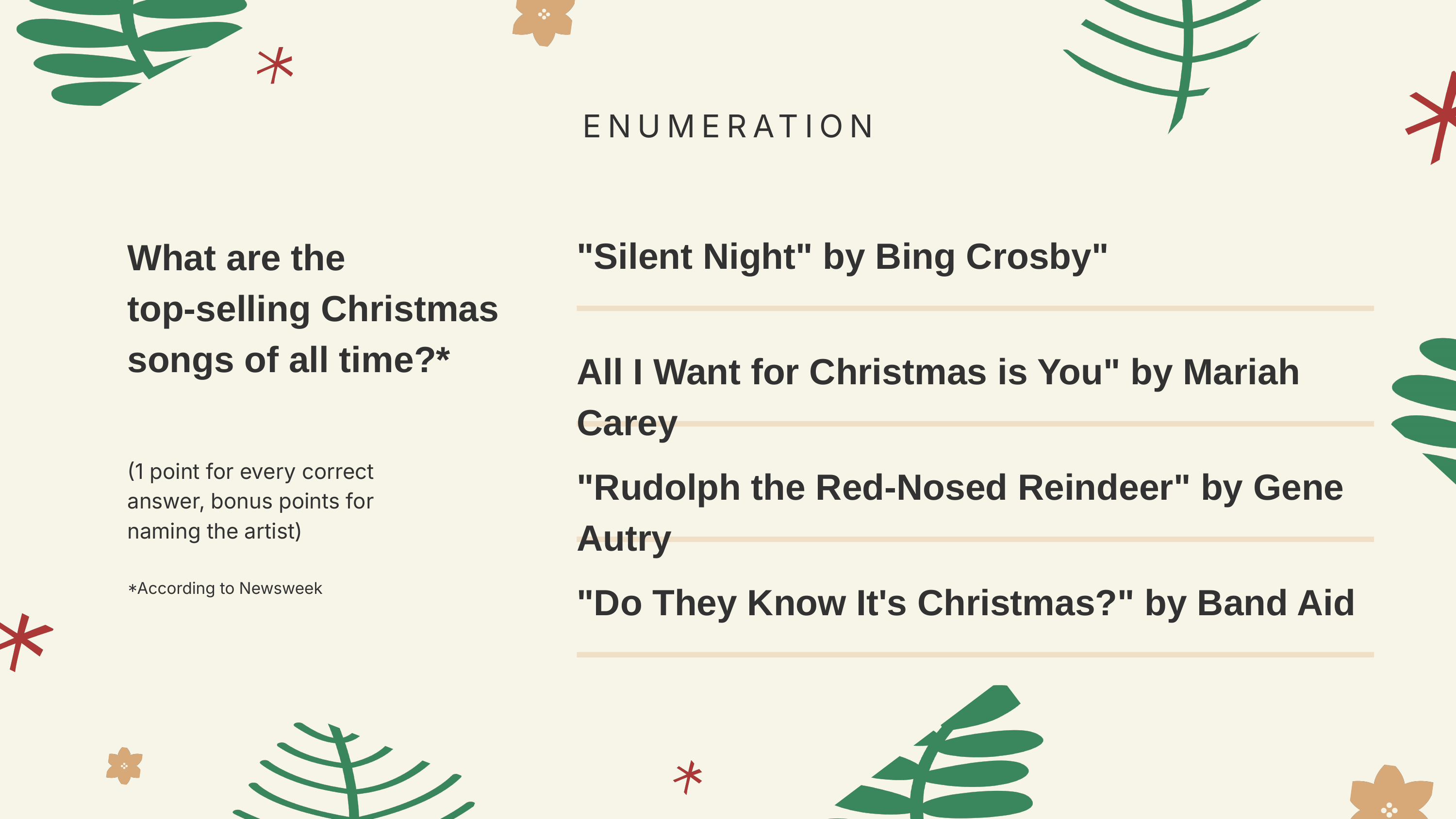

ENUMERATION
"Silent Night" by Bing Crosby"
What are the
top-selling Christmas songs of all time?*
(1 point for every correct answer, bonus points for naming the artist)

All I Want for Christmas is You" by Mariah Carey

"Rudolph the Red-Nosed Reindeer" by Gene Autry

"Do They Know It's Christmas?" by Band Aid
*According to Newsweek